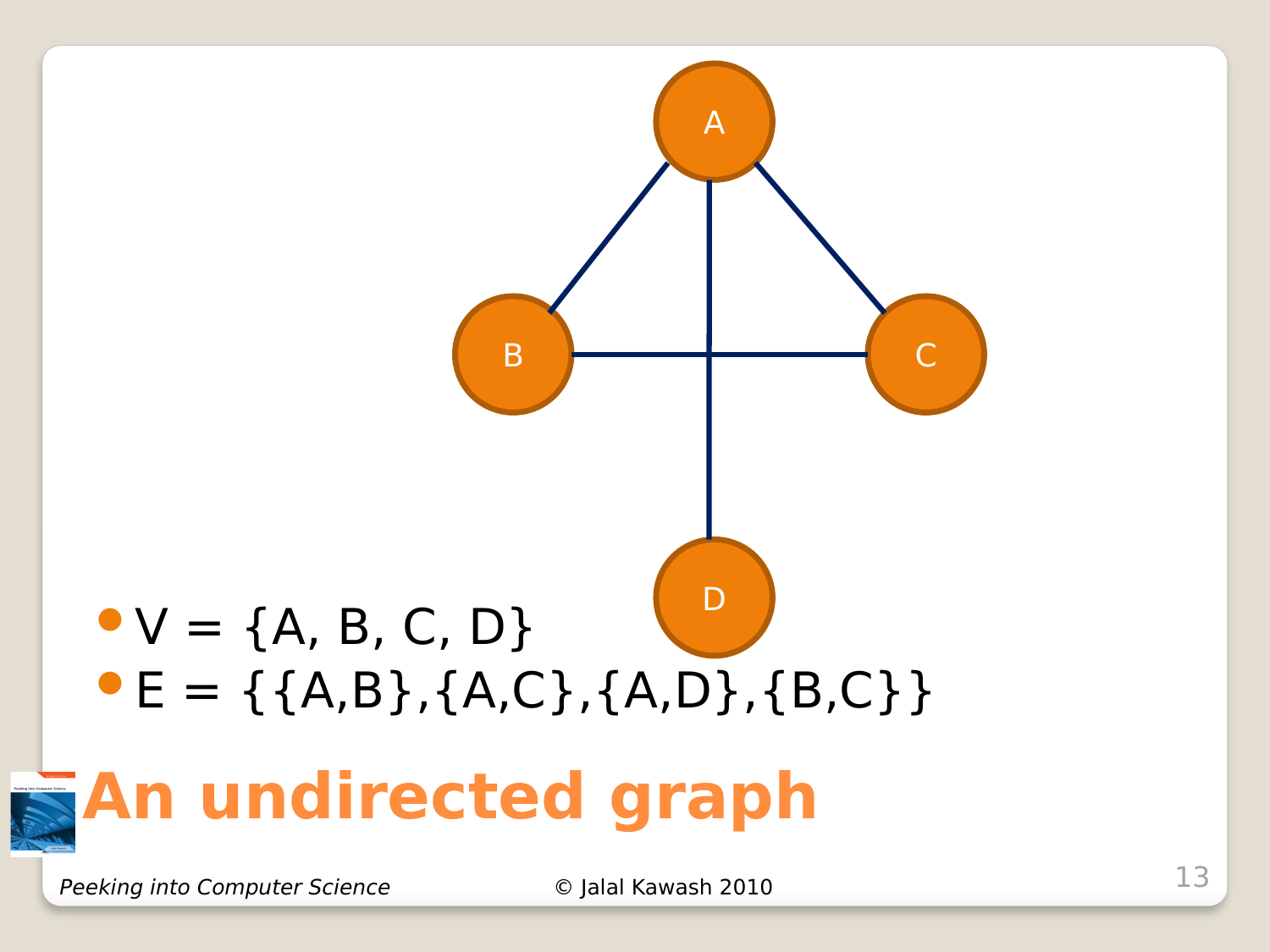

A

V = {A, B, C, D}
E = {{A,B},{A,C},{A,D},{B,C}}
B
C
D
# An undirected graph
13